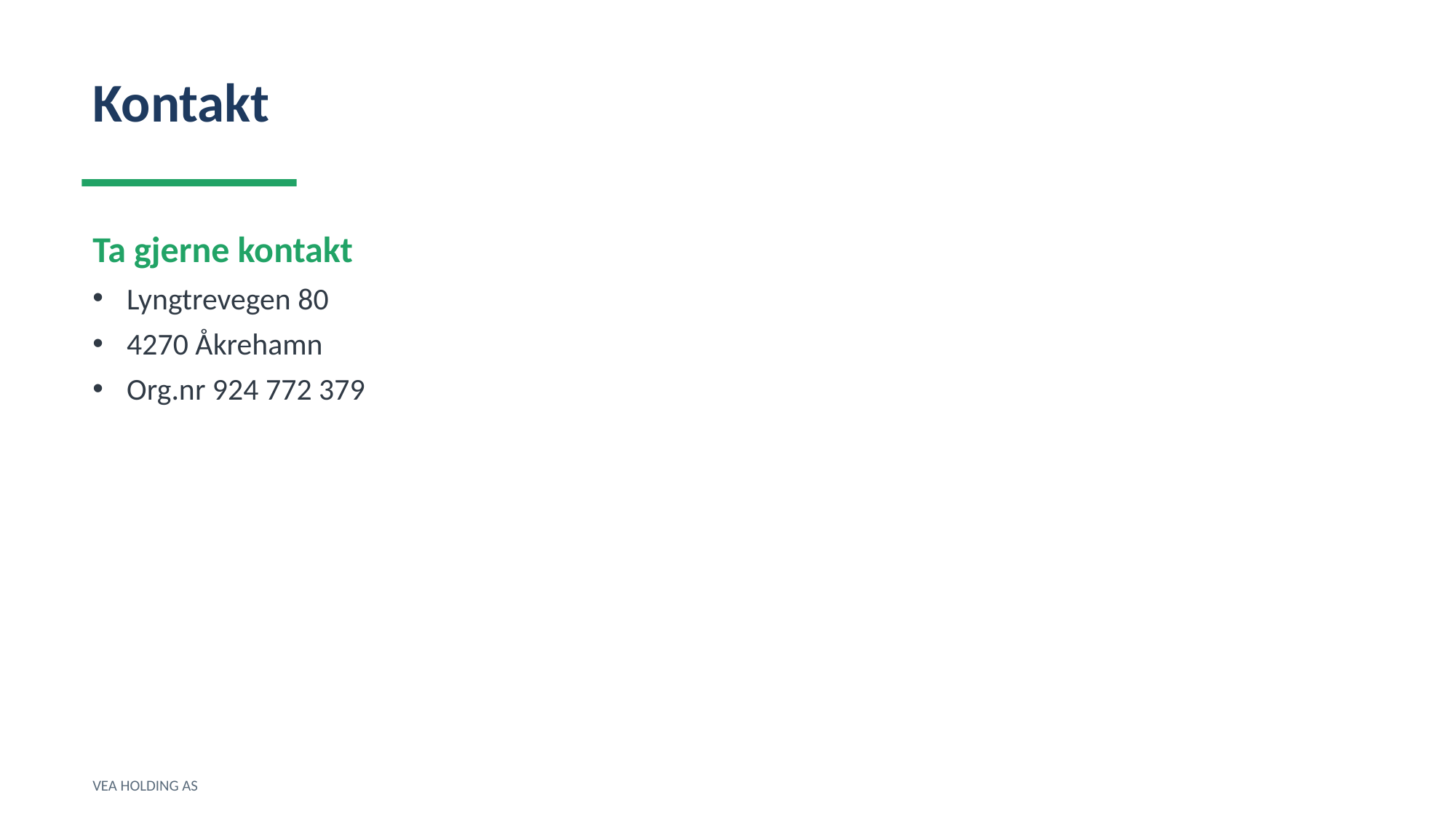

Kontakt

Ta gjerne kontakt
Lyngtrevegen 80
4270 Åkrehamn
Org.nr 924 772 379
VEA HOLDING AS